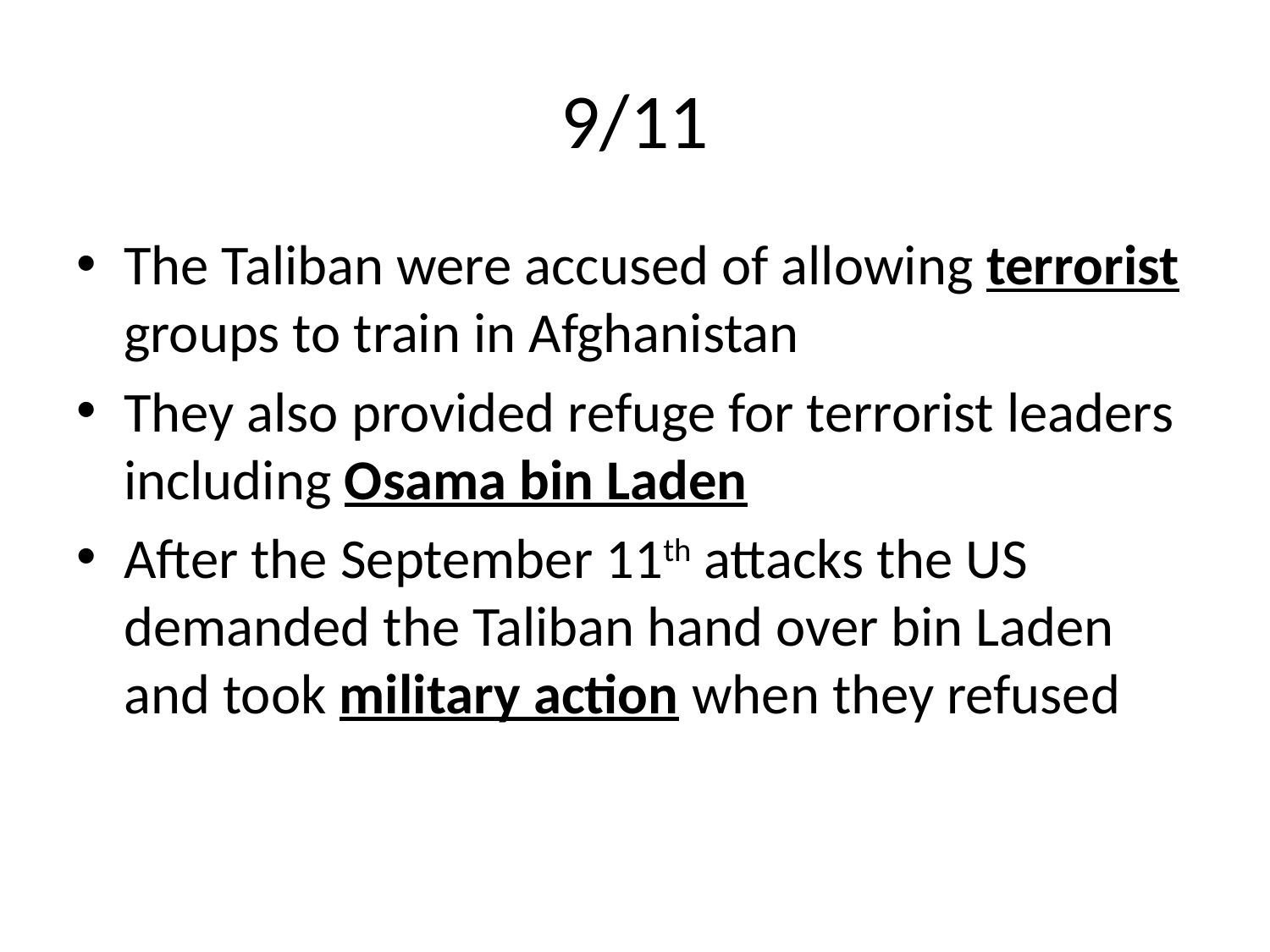

# 9/11
The Taliban were accused of allowing terrorist groups to train in Afghanistan
They also provided refuge for terrorist leaders including Osama bin Laden
After the September 11th attacks the US demanded the Taliban hand over bin Laden and took military action when they refused